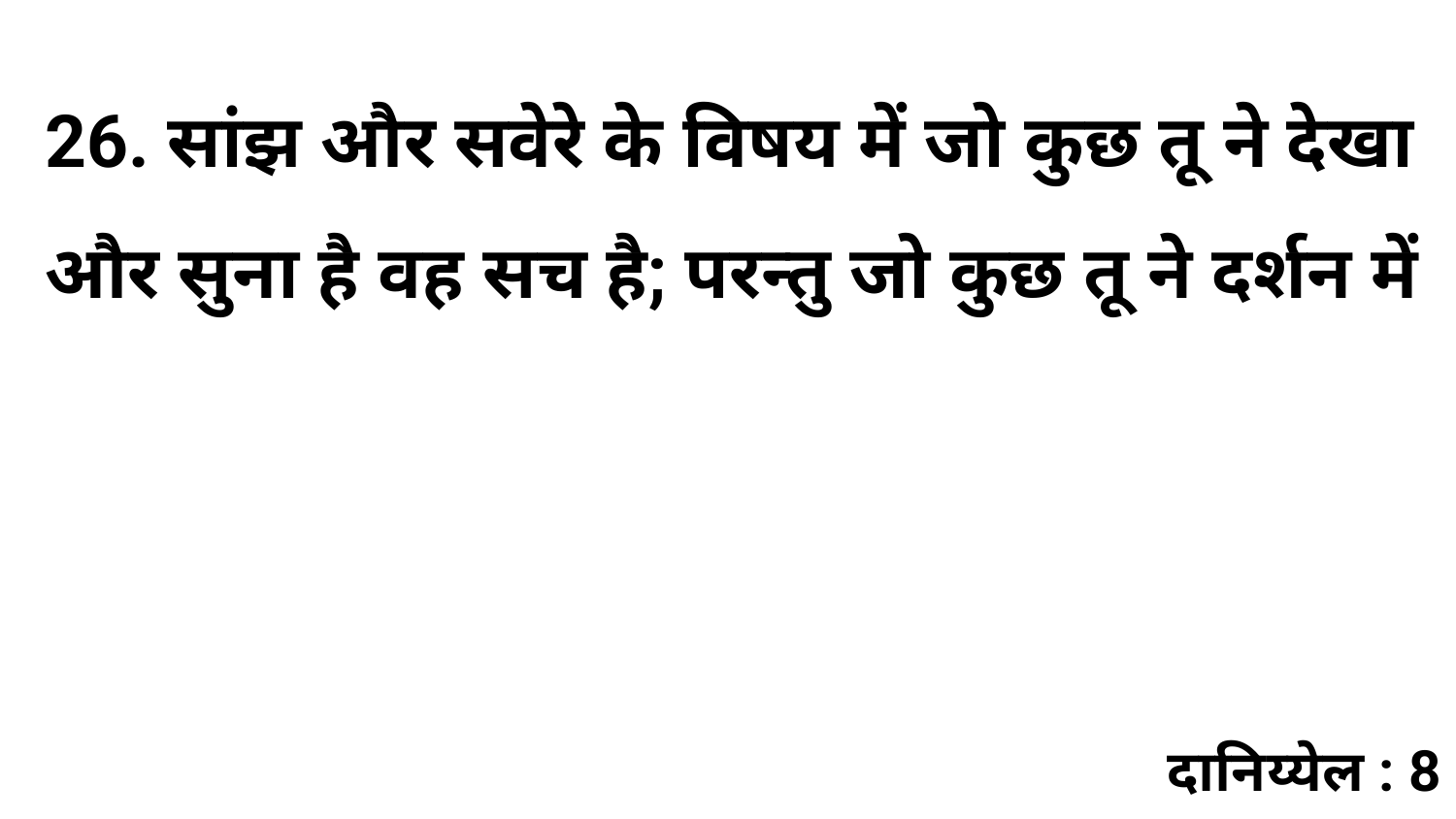

26. सांझ और सवेरे के विषय में जो कुछ तू ने देखा और सुना है वह सच है; परन्तु जो कुछ तू ने दर्शन में
दानिय्येल : 8